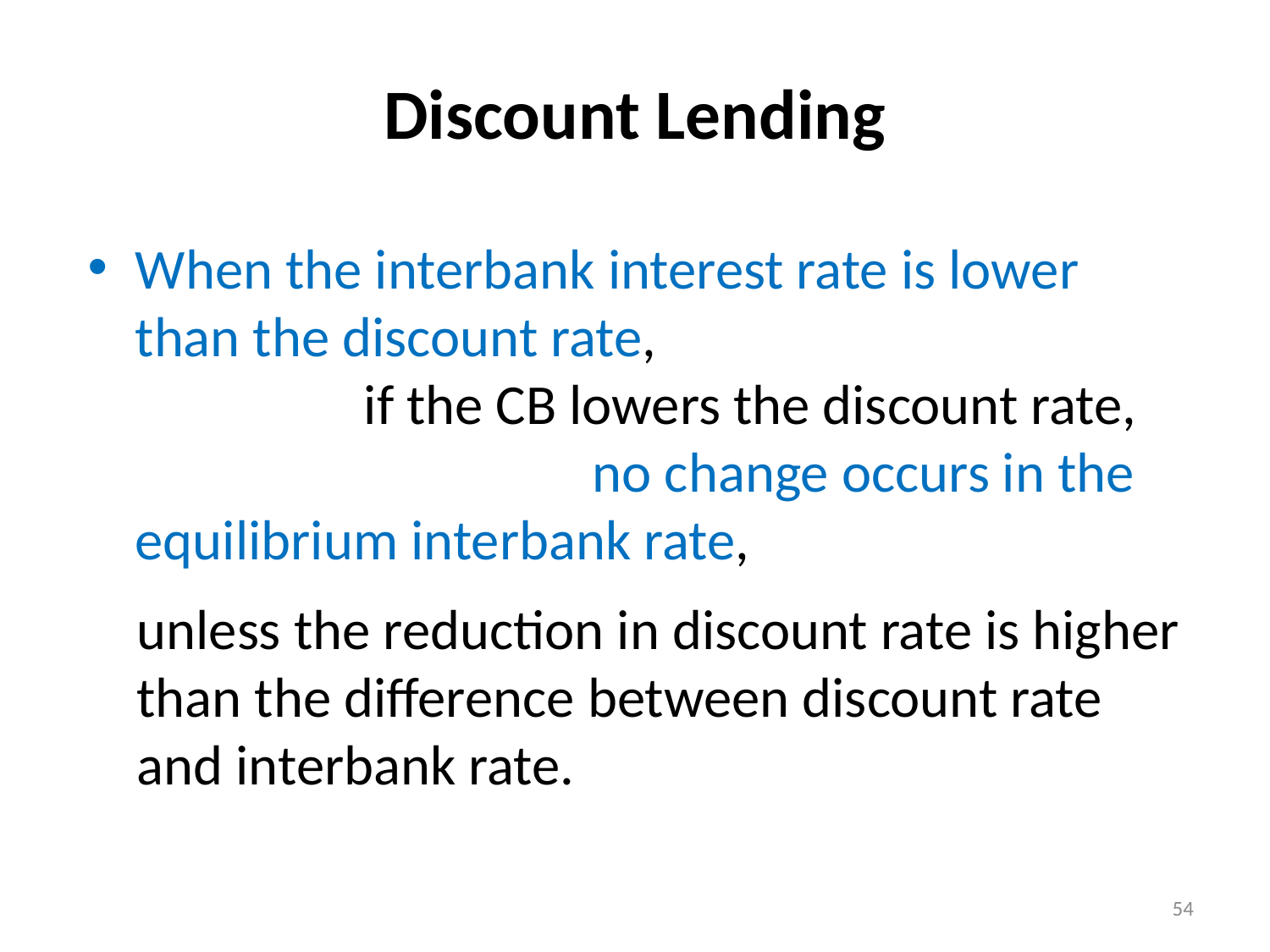

# Discount Lending
When the interbank interest rate is lower than the discount rate,                                                             if the CB lowers the discount rate,                                         no change occurs in the equilibrium interbank rate,
unless the reduction in discount rate is higher than the difference between discount rate and interbank rate.

54